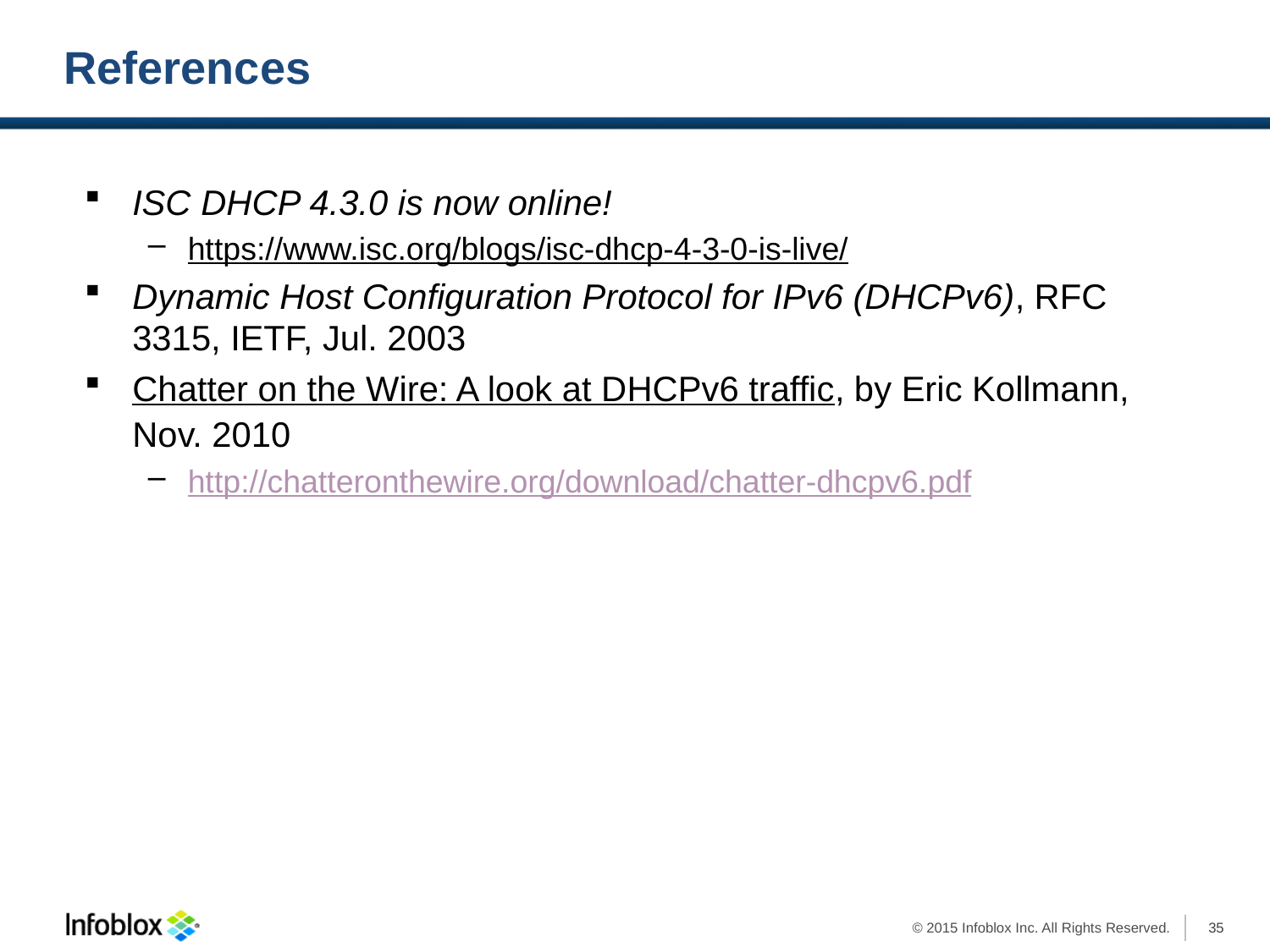

# References
ISC DHCP 4.3.0 is now online!
https://www.isc.org/blogs/isc-dhcp-4-3-0-is-live/
Dynamic Host Configuration Protocol for IPv6 (DHCPv6), RFC 3315, IETF, Jul. 2003
Chatter on the Wire: A look at DHCPv6 traffic, by Eric Kollmann, Nov. 2010
http://chatteronthewire.org/download/chatter-dhcpv6.pdf

35